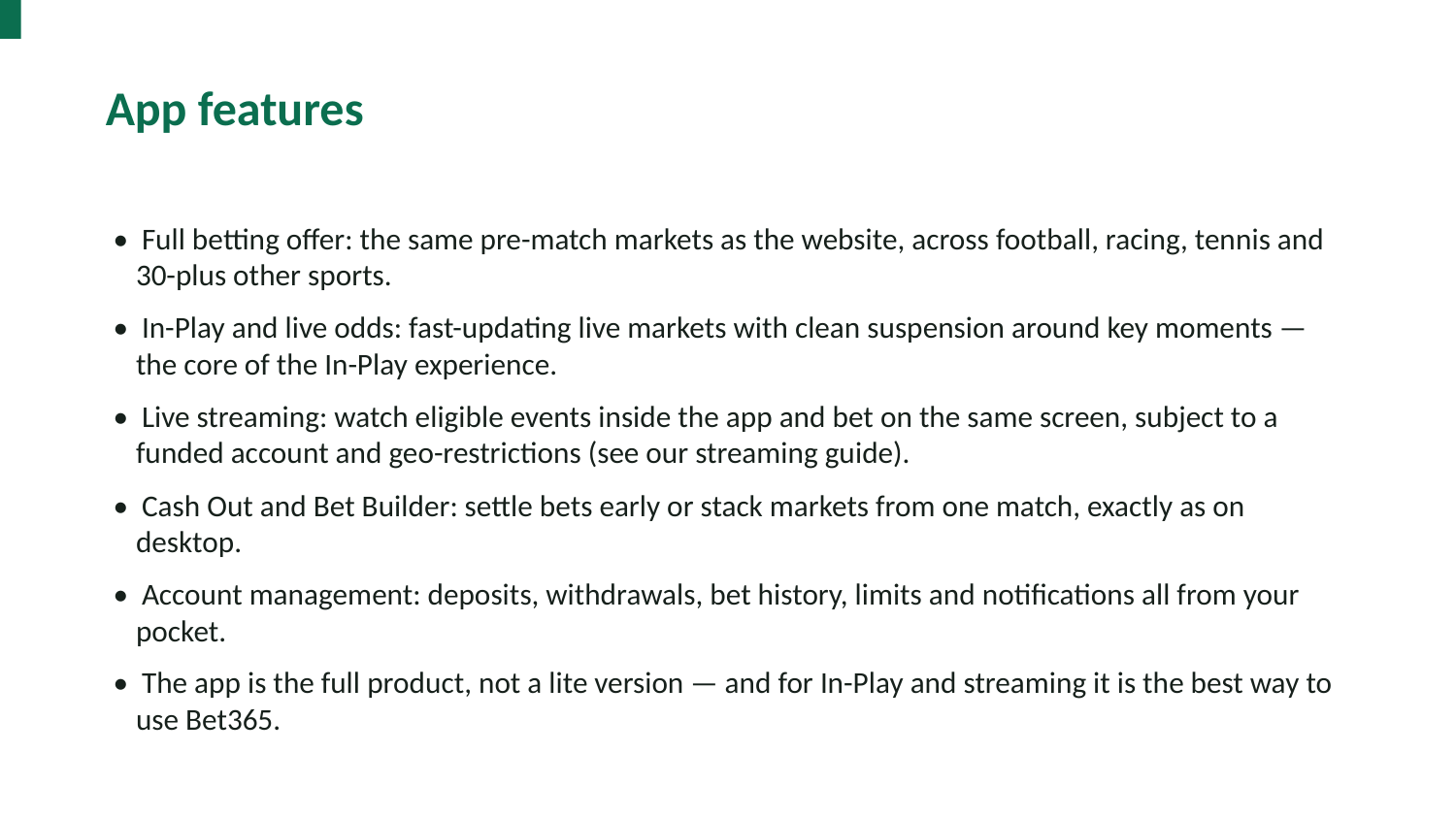

App features
•  Full betting offer: the same pre-match markets as the website, across football, racing, tennis and 30-plus other sports.
•  In-Play and live odds: fast-updating live markets with clean suspension around key moments — the core of the In-Play experience.
•  Live streaming: watch eligible events inside the app and bet on the same screen, subject to a funded account and geo-restrictions (see our streaming guide).
•  Cash Out and Bet Builder: settle bets early or stack markets from one match, exactly as on desktop.
•  Account management: deposits, withdrawals, bet history, limits and notifications all from your pocket.
•  The app is the full product, not a lite version — and for In-Play and streaming it is the best way to use Bet365.